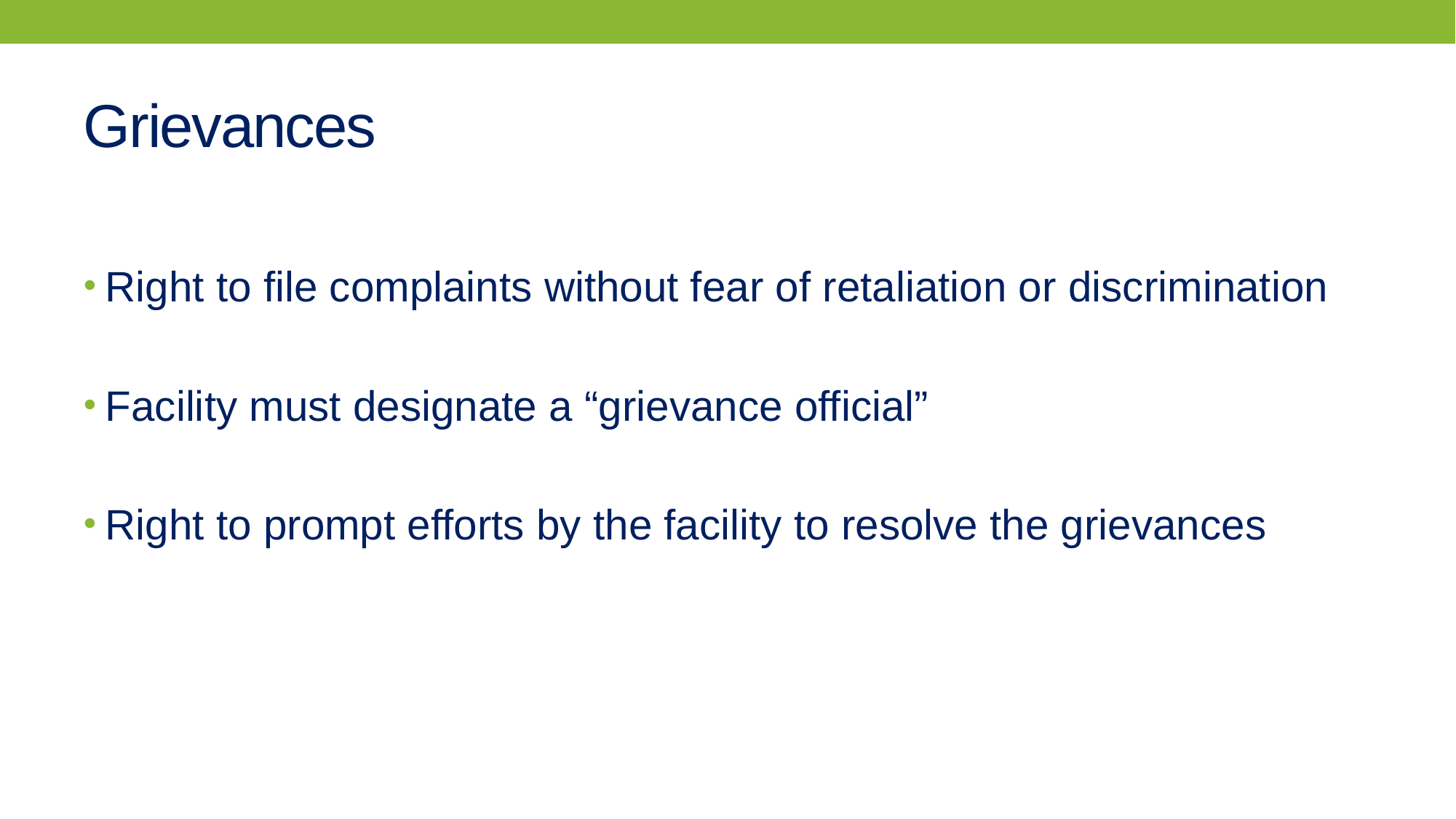

# Grievances

Right to file complaints without fear of retaliation or discrimination

Facility must designate a “grievance official”

Right to prompt efforts by the facility to resolve the grievances